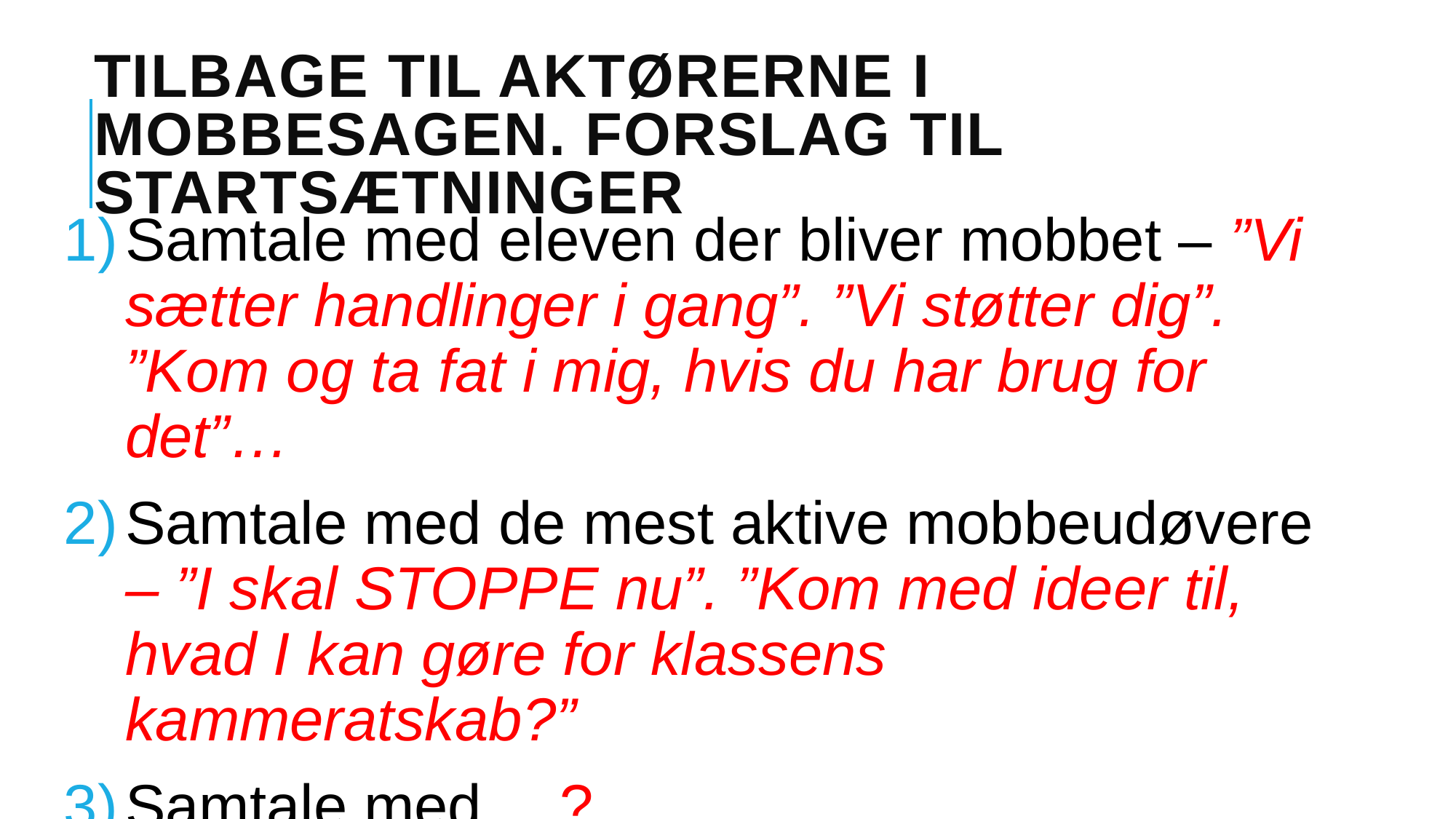

# Tilbage til aktørerne i mobbesagen. Forslag til startsætninger
Samtale med eleven der bliver mobbet – ”Vi sætter handlinger i gang”. ”Vi støtter dig”. ”Kom og ta fat i mig, hvis du har brug for det”…
Samtale med de mest aktive mobbeudøvere – ”I skal STOPPE nu”. ”Kom med ideer til, hvad I kan gøre for klassens kammeratskab?”
Samtale med….?